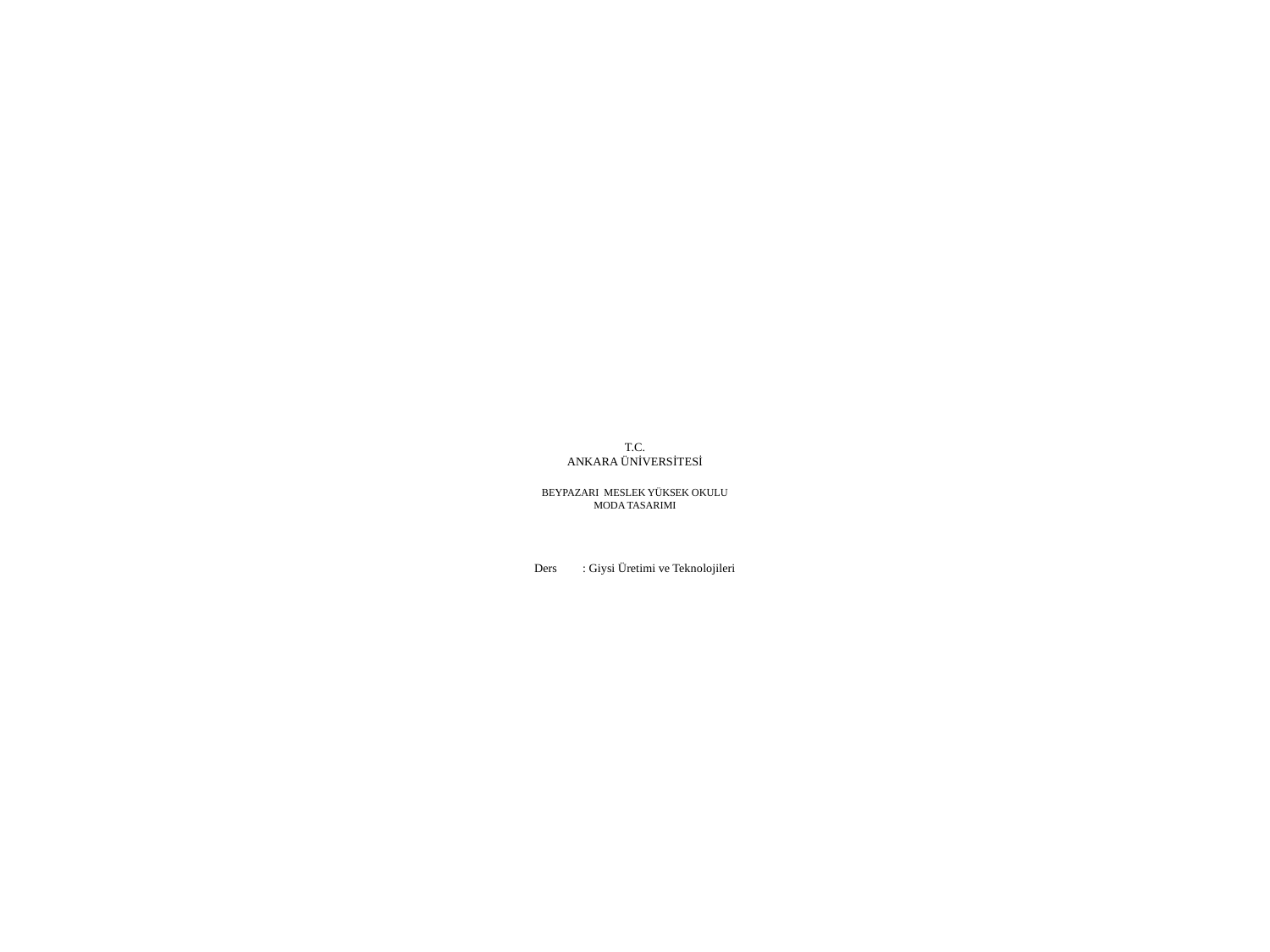

# T.C. ANKARA ÜNİVERSİTESİ BEYPAZARI  MESLEK YÜKSEK OKULU MODA TASARIMI Ders 	: Giysi Üretimi ve Teknolojileri